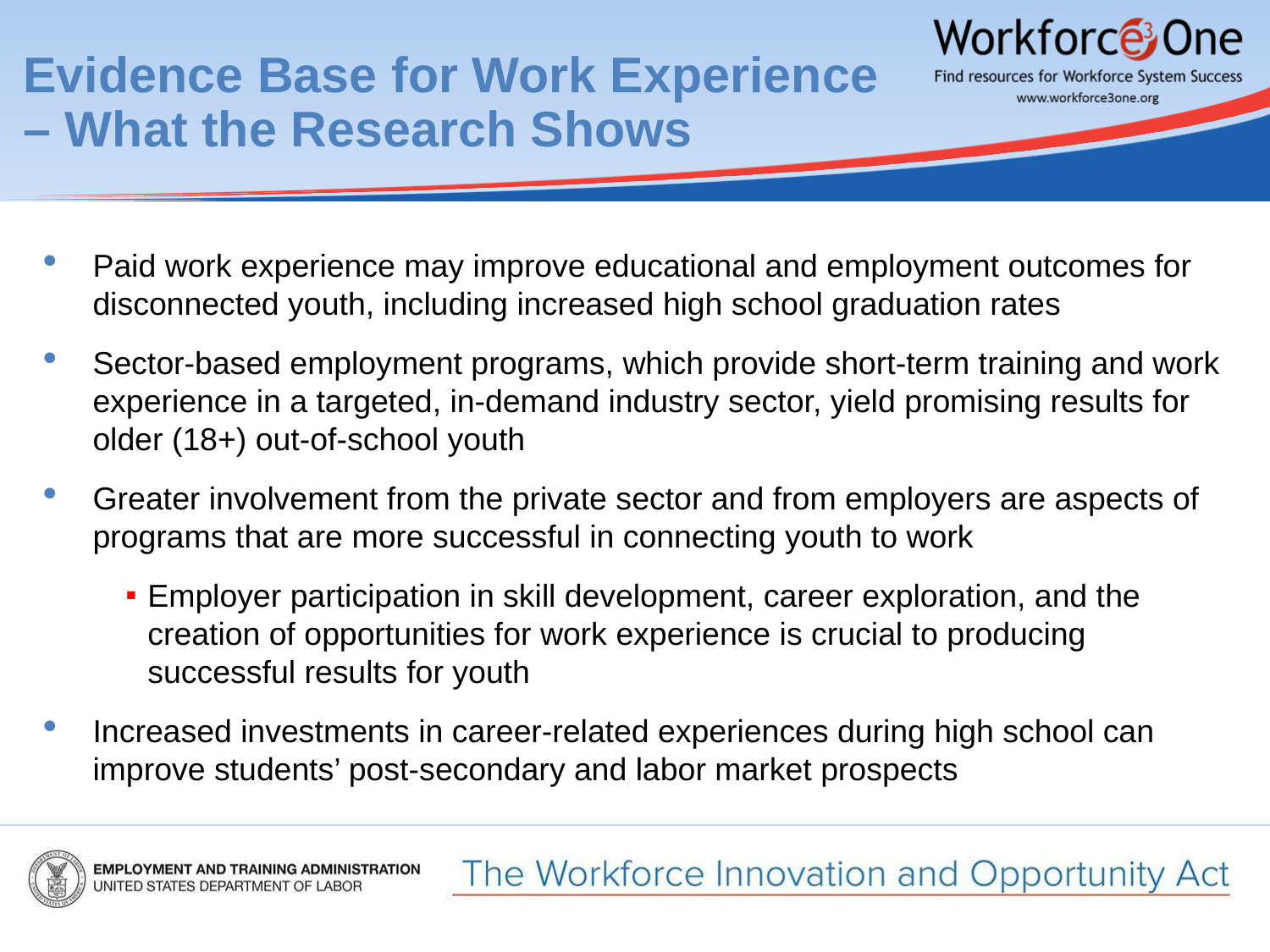

# Evidence Base for Work Experience – What the Research Shows
Paid work experience may improve educational and employment outcomes for disconnected youth, including increased high school graduation rates
Sector-based employment programs, which provide short-term training and work experience in a targeted, in-demand industry sector, yield promising results for older (18+) out-of-school youth
Greater involvement from the private sector and from employers are aspects of programs that are more successful in connecting youth to work
Employer participation in skill development, career exploration, and the creation of opportunities for work experience is crucial to producing successful results for youth
Increased investments in career-related experiences during high school can improve students’ post-secondary and labor market prospects